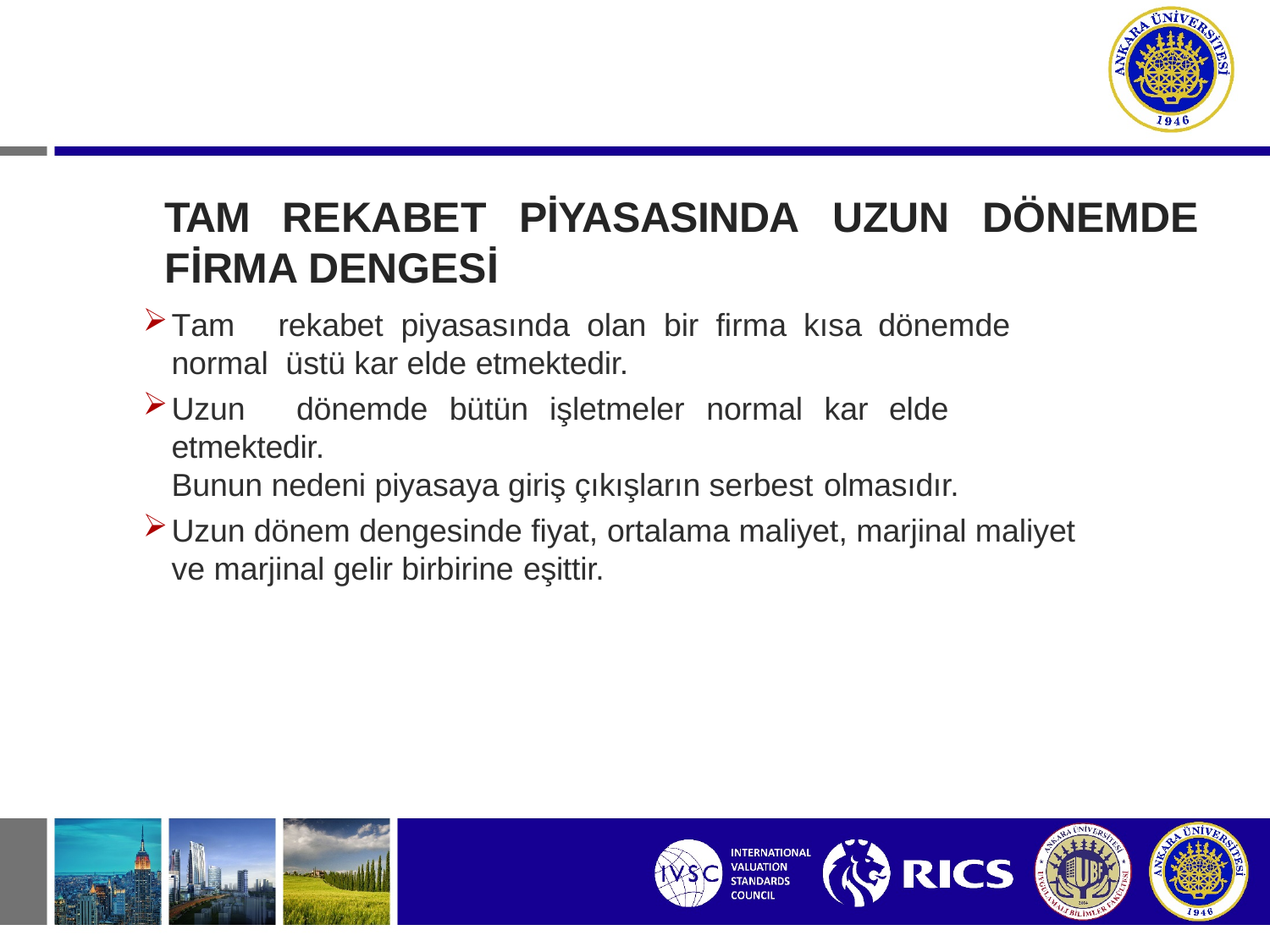

# TAM REKABET PİYASASINDA UZUN DÖNEMDE FİRMA DENGESİ
Tam	rekabet	piyasasında	olan	bir	firma	kısa	dönemde	normal  üstü kar elde etmektedir.
Uzun	dönemde	bütün	işletmeler	normal	kar	elde	etmektedir.
Bunun nedeni piyasaya giriş çıkışların serbest olmasıdır.
Uzun dönem dengesinde fiyat, ortalama maliyet, marjinal maliyet  ve marjinal gelir birbirine eşittir.